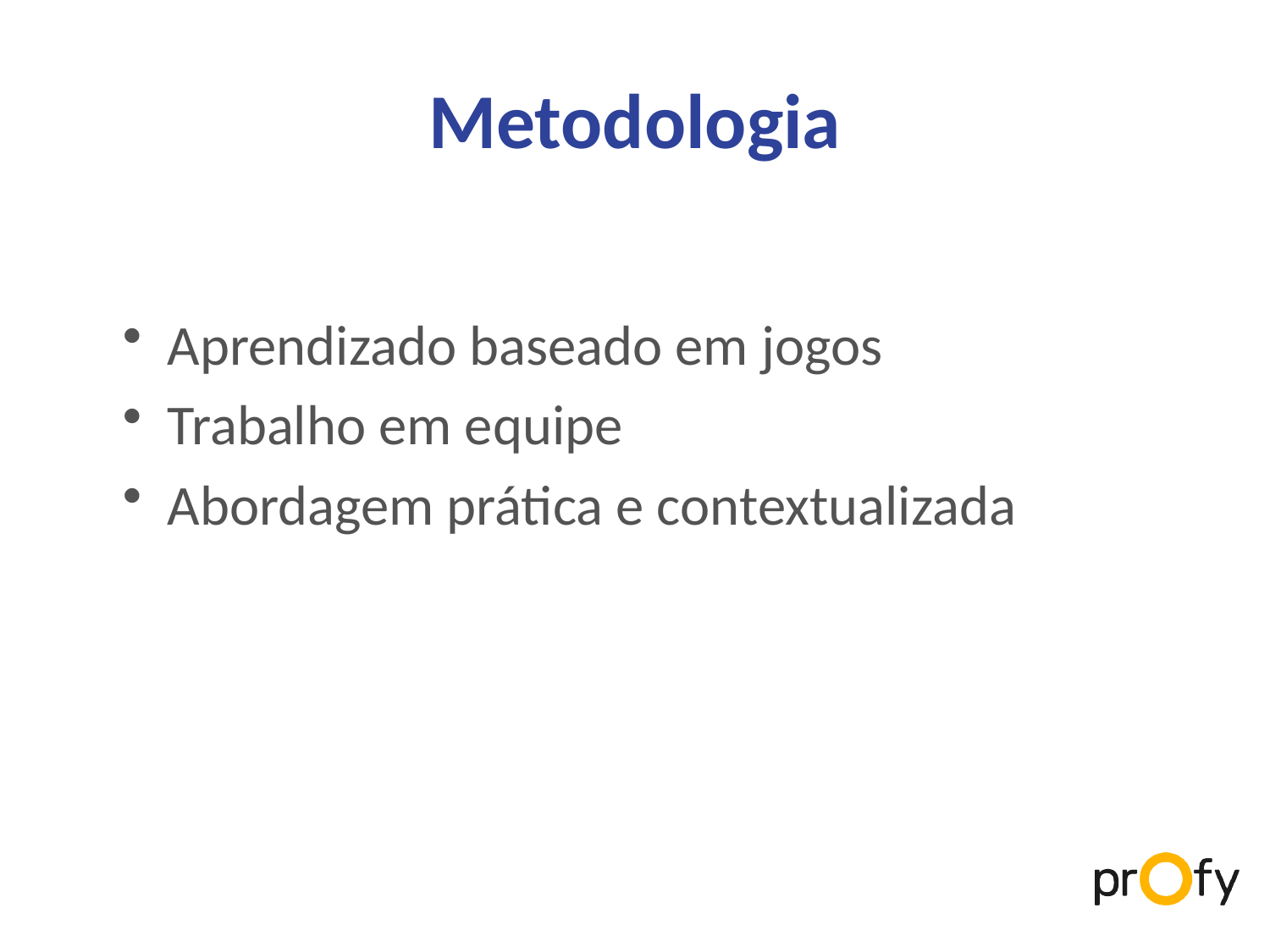

# Metodologia

Aprendizado baseado em jogos
Trabalho em equipe
Abordagem prática e contextualizada